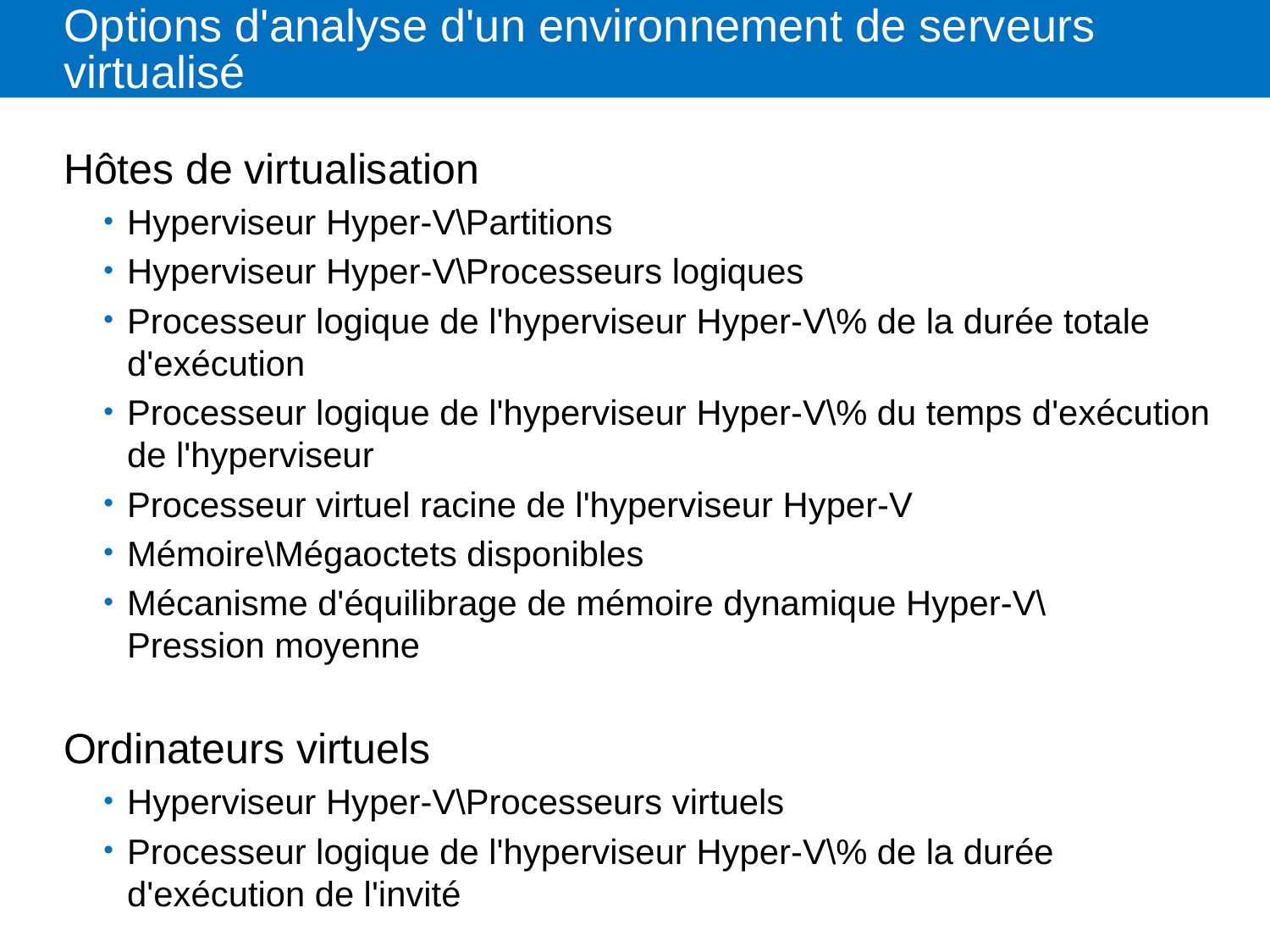

# Options d'analyse d'un environnement de serveurs virtualisé
Hôtes de virtualisation
Hyperviseur Hyper-V\Partitions
Hyperviseur Hyper-V\Processeurs logiques
Processeur logique de l'hyperviseur Hyper-V\% de la durée totale d'exécution
Processeur logique de l'hyperviseur Hyper-V\% du temps d'exécution de l'hyperviseur
Processeur virtuel racine de l'hyperviseur Hyper-V
Mémoire\Mégaoctets disponibles
Mécanisme d'équilibrage de mémoire dynamique Hyper-V\
Pression moyenne

Ordinateurs virtuels
Hyperviseur Hyper-V\Processeurs virtuels
Processeur logique de l'hyperviseur Hyper-V\% de la durée d'exécution de l'invité